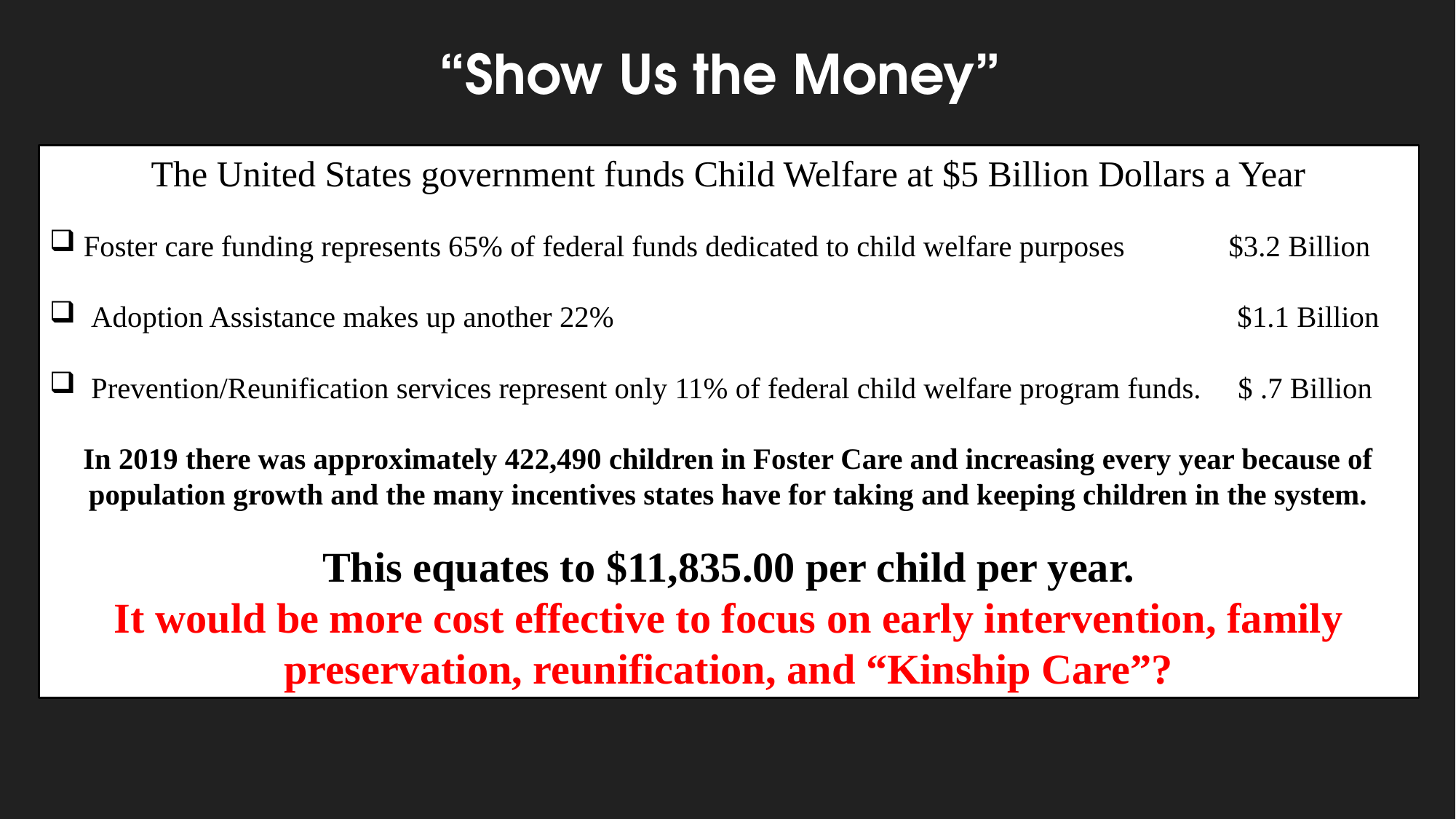

“Show Us the Money”
The United States government funds Child Welfare at $5 Billion Dollars a Year

Foster care funding represents 65% of federal funds dedicated to child welfare purposes              $3.2 Billion

 Adoption Assistance makes up another 22%                                                                                    $1.1 Billion

 Prevention/Reunification services represent only 11% of federal child welfare program funds.     $ .7 Billion

In 2019 there was approximately 422,490 children in Foster Care and increasing every year because of population growth and the many incentives states have for taking and keeping children in the system.

This equates to $11,835.00 per child per year.
It would be more cost effective to focus on early intervention, family preservation, reunification, and “Kinship Care”?